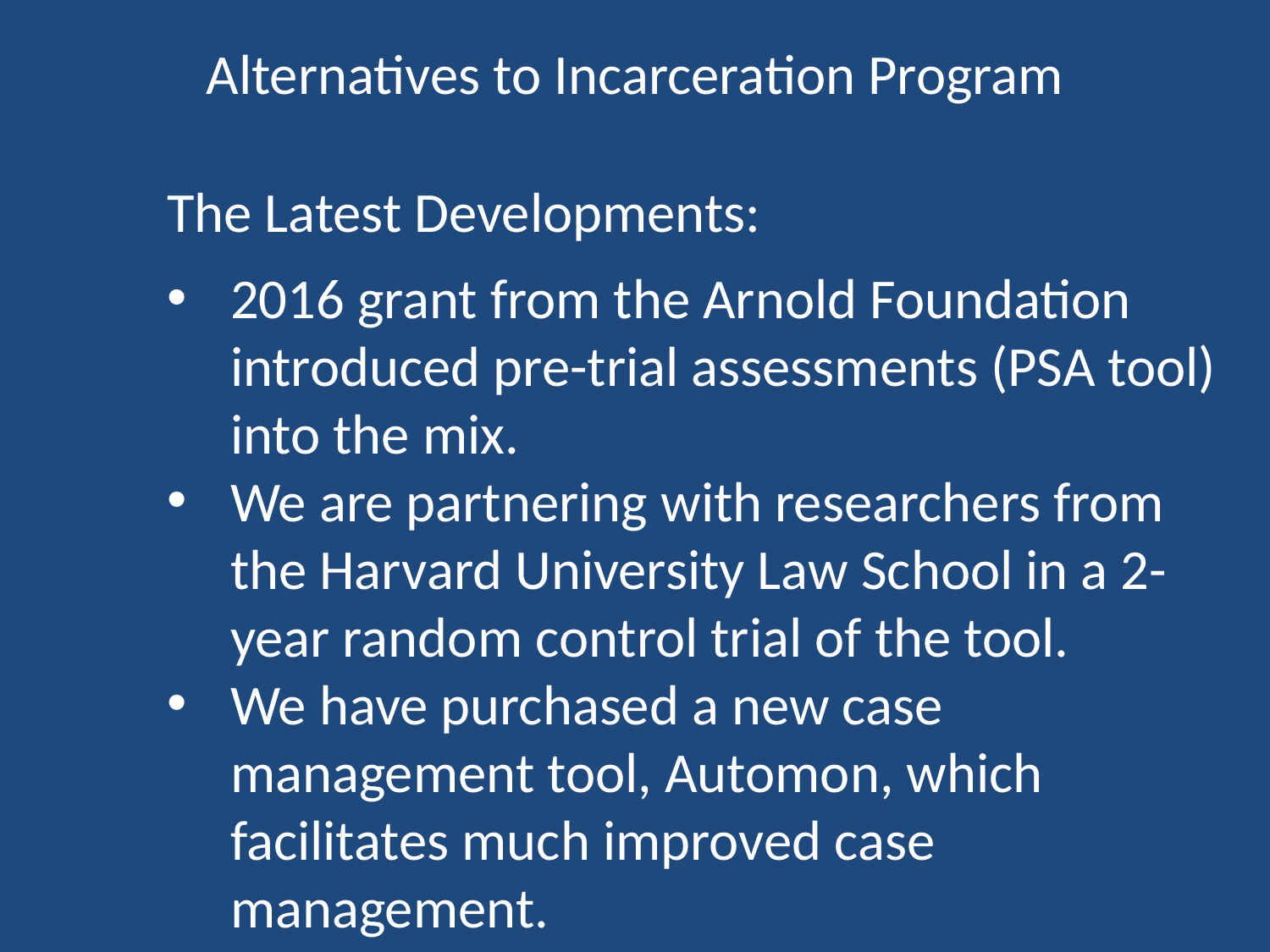

Alternatives to Incarceration Program
The Latest Developments:

2016 grant from the Arnold Foundation introduced pre-trial assessments (PSA tool) into the mix.
We are partnering with researchers from the Harvard University Law School in a 2-year random control trial of the tool.
We have purchased a new case management tool, Automon, which facilitates much improved case management.